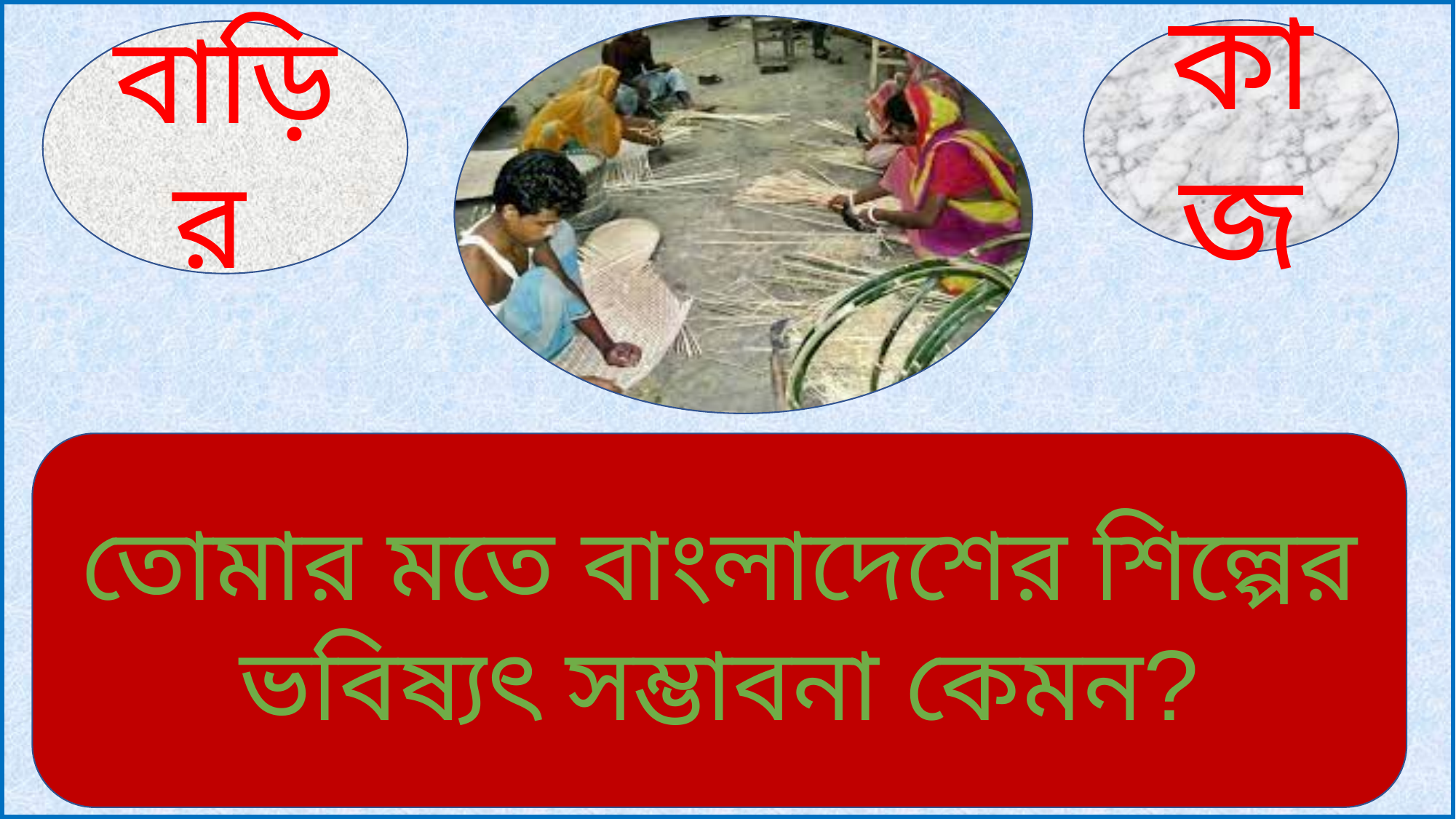

কাজ
বাড়ির
তোমার মতে বাংলাদেশের শিল্পের ভবিষ্যৎ সম্ভাবনা কেমন?